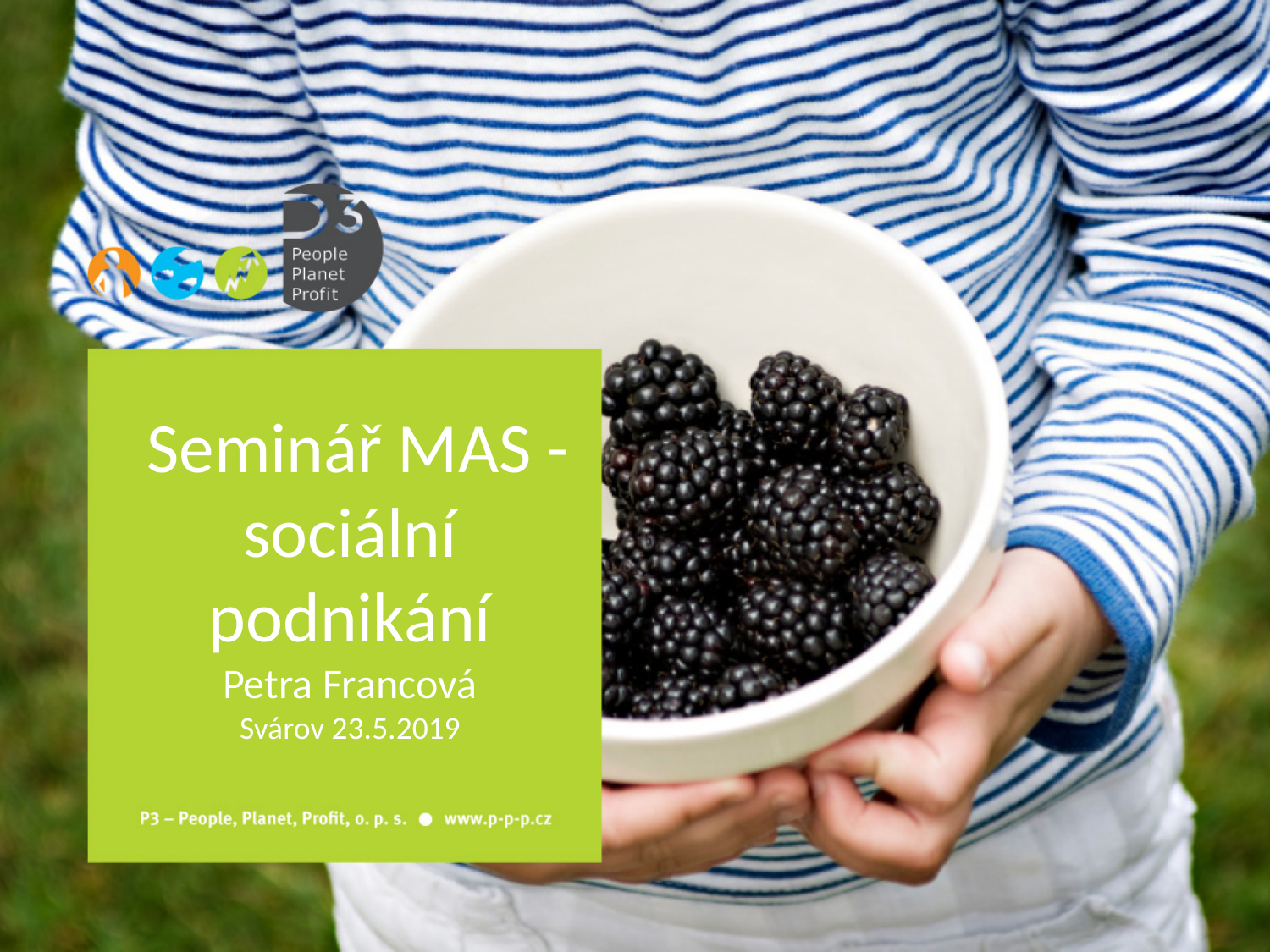

# Seminář MAS - sociální podnikání Petra Francová Svárov 23.5.2019